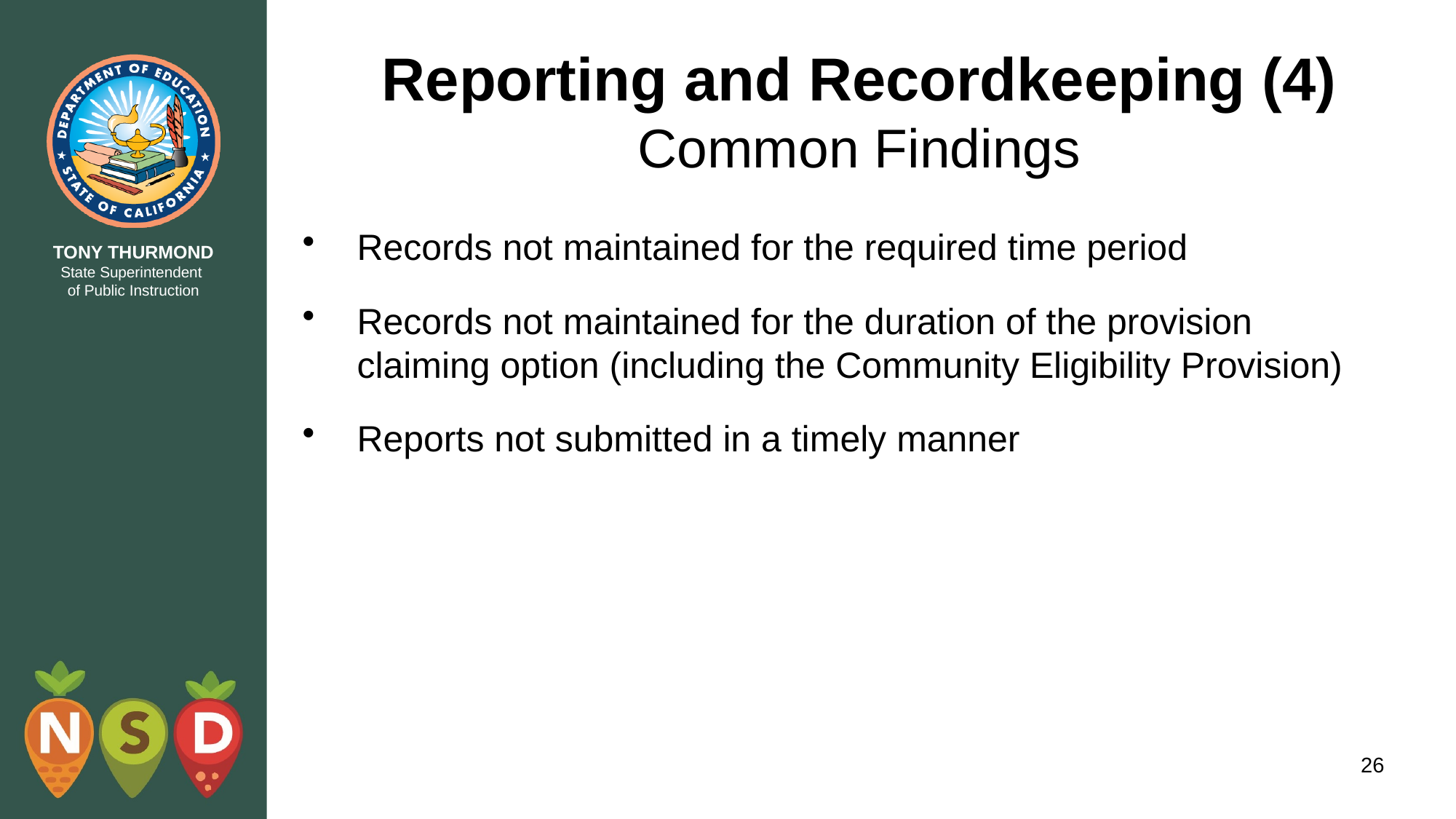

# Reporting and Recordkeeping (4) Common Findings
Records not maintained for the required time period
Records not maintained for the duration of the provision claiming option (including the Community Eligibility Provision)
Reports not submitted in a timely manner
26